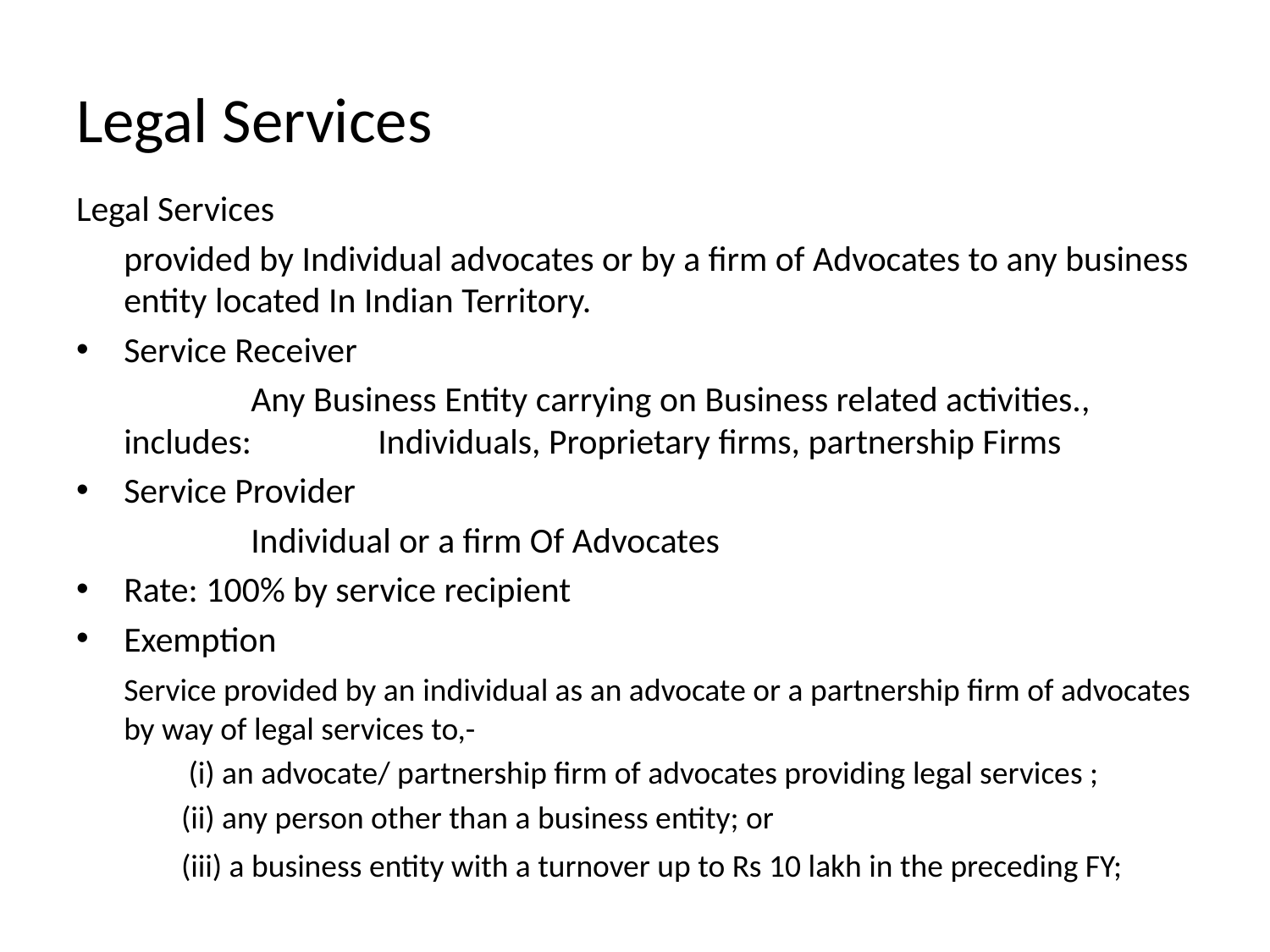

# Legal Services
Legal Services
	provided by Individual advocates or by a firm of Advocates to any business entity located In Indian Territory.
Service Receiver
		Any Business Entity carrying on Business related activities., includes: 	Individuals, Proprietary firms, partnership Firms
Service Provider
		Individual or a firm Of Advocates
Rate: 100% by service recipient
Exemption
	Service provided by an individual as an advocate or a partnership firm of advocates by way of legal services to,-
	         (i) an advocate/ partnership firm of advocates providing legal services ;
	        (ii) any person other than a business entity; or
	        (iii) a business entity with a turnover up to Rs 10 lakh in the preceding FY;